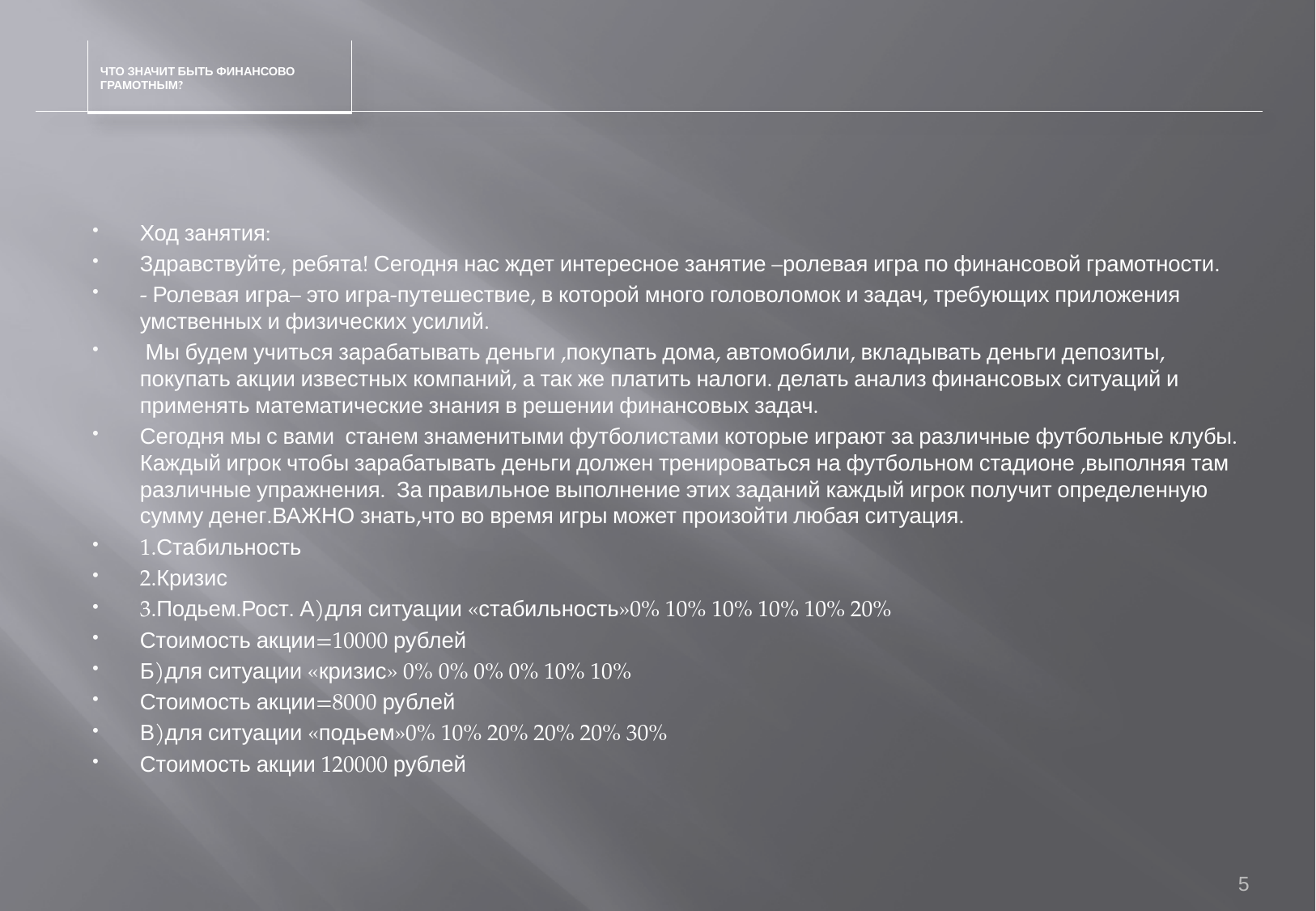

#
Ход занятия:
Здравствуйте, ребята! Сегодня нас ждет интересное занятие –ролевая игра по финансовой грамотности.
- Ролевая игра– это игра-путешествие, в которой много головоломок и задач, требующих приложения умственных и физических усилий.
 Мы будем учиться зарабатывать деньги ,покупать дома, автомобили, вкладывать деньги депозиты, покупать акции известных компаний, а так же платить налоги. делать анализ финансовых ситуаций и применять математические знания в решении финансовых задач.
Сегодня мы с вами  станем знаменитыми футболистами которые играют за различные футбольные клубы. Каждый игрок чтобы зарабатывать деньги должен тренироваться на футбольном стадионе ,выполняя там различные упражнения.  За правильное выполнение этих заданий каждый игрок получит определенную сумму денег.ВАЖНО знать,что во время игры может произойти любая ситуация.
1.Стабильность
2.Кризис
3.Подьем.Рост. А)для ситуации «стабильность»0% 10% 10% 10% 10% 20%
Стоимость акции=10000 рублей
Б)для ситуации «кризис» 0% 0% 0% 0% 10% 10%
Стоимость акции=8000 рублей
В)для ситуации «подьем»0% 10% 20% 20% 20% 30%
Стоимость акции 120000 рублей

5